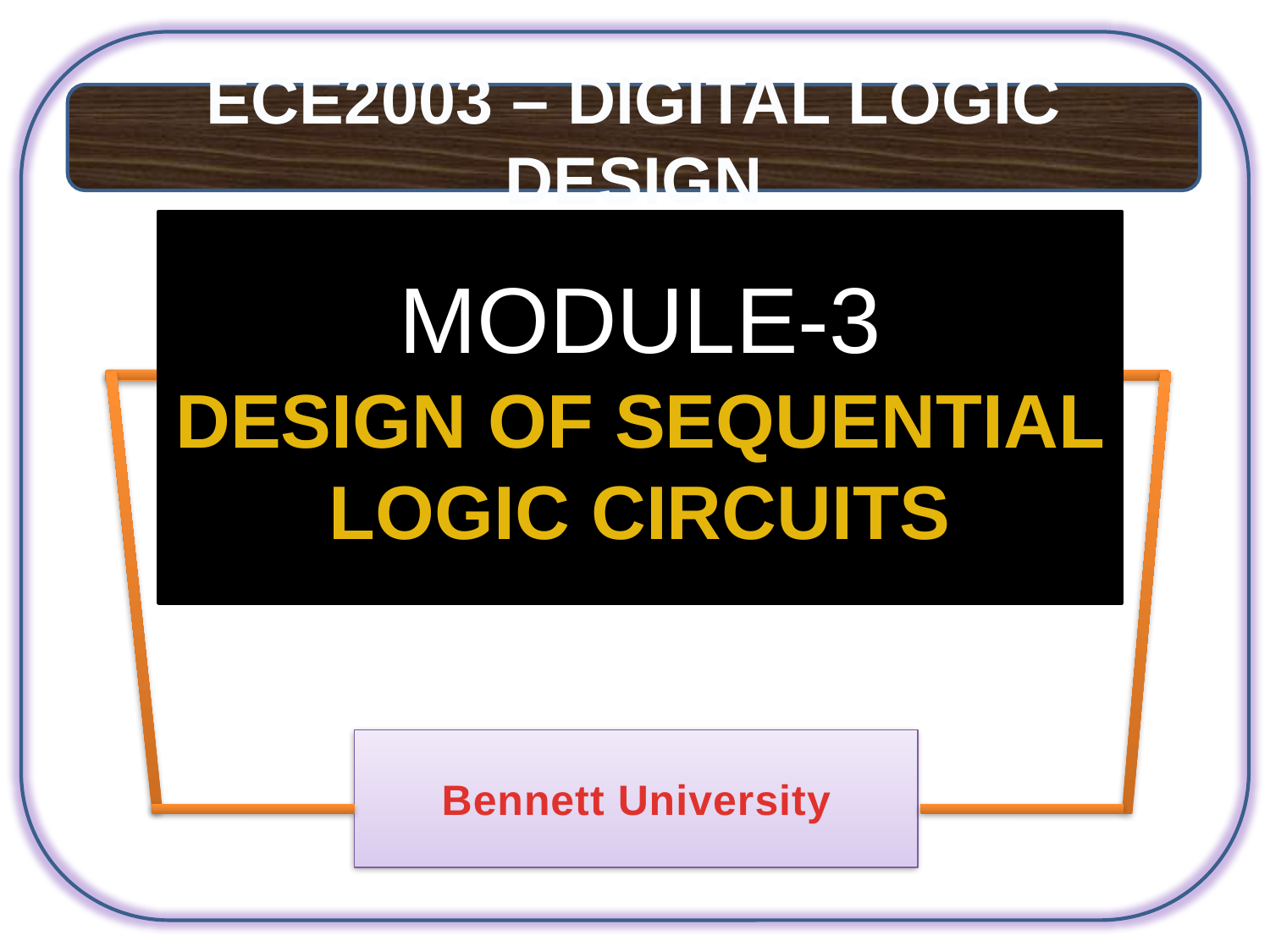

ECE2003 – DIGITAL LOGIC DESIGN

# MODULE-3 DESIGN OF SEQUENTIAL LOGIC CIRCUITS

Bennett University